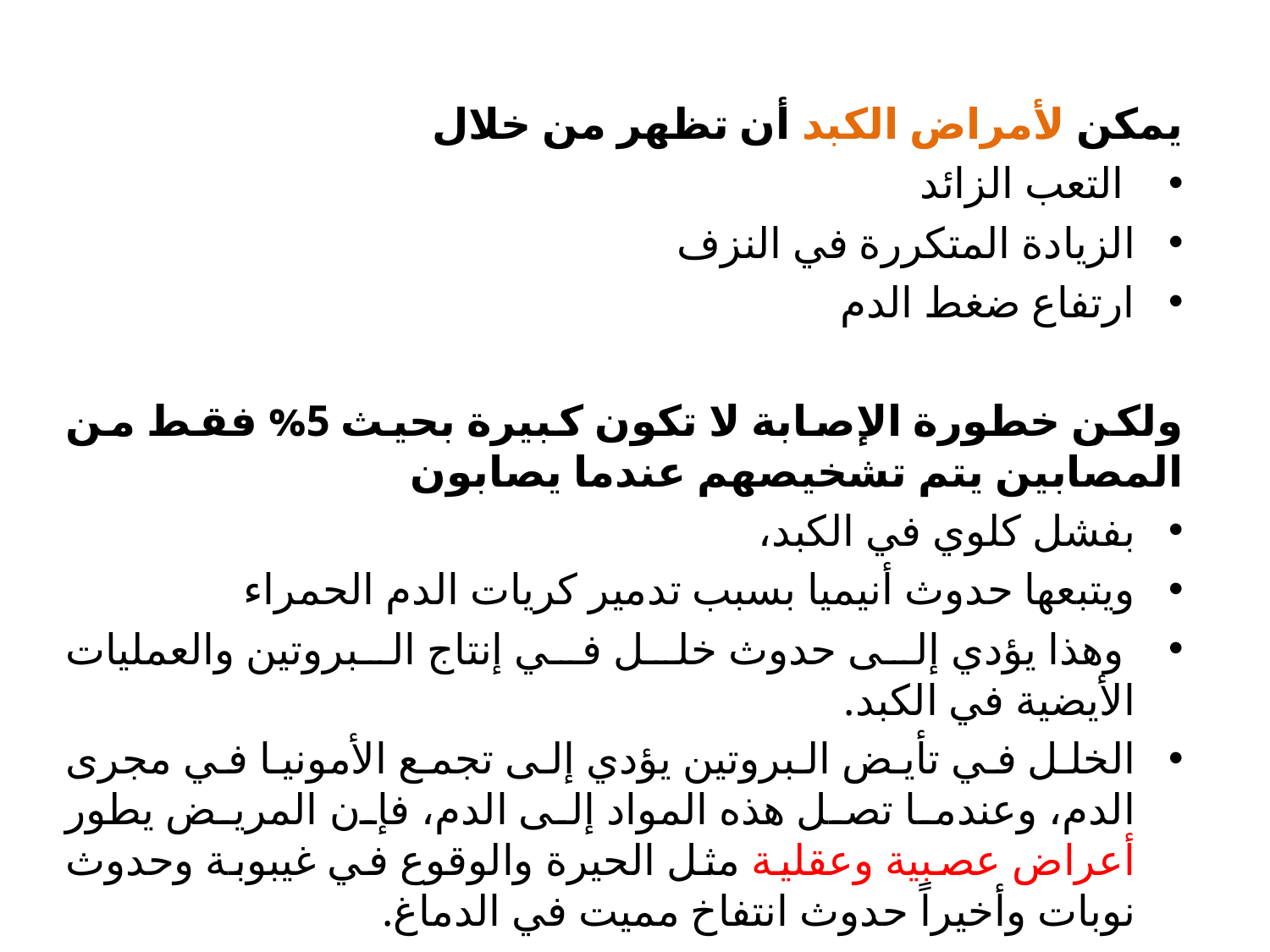

يمكن لأمراض الكبد أن تظهر من خلال
 التعب الزائد
الزيادة المتكررة في النزف
ارتفاع ضغط الدم

ولكن خطورة الإصابة لا تكون كبيرة بحيث 5% فقط من المصابين يتم تشخيصهم عندما يصابون
بفشل كلوي في الكبد،
ويتبعها حدوث أنيميا بسبب تدمير كريات الدم الحمراء
 وهذا يؤدي إلى حدوث خلل في إنتاج البروتين والعمليات الأيضية في الكبد.
الخلل في تأيض البروتين يؤدي إلى تجمع الأمونيا في مجرى الدم، وعندما تصل هذه المواد إلى الدم، فإن المريض يطور أعراض عصبية وعقلية مثل الحيرة والوقوع في غيبوبة وحدوث نوبات وأخيراً حدوث انتفاخ مميت في الدماغ.